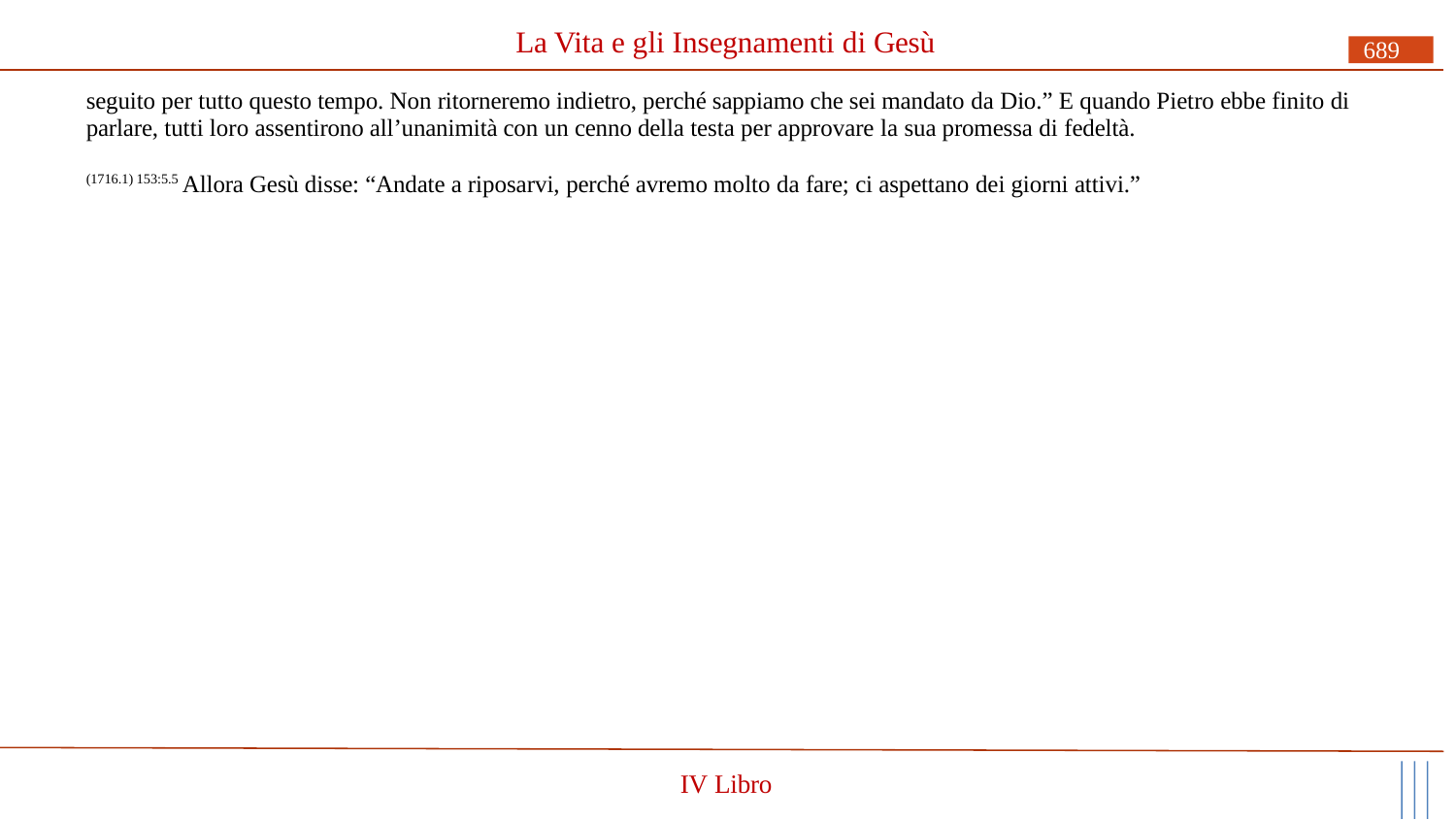

# La Vita e gli Insegnamenti di Gesù
689

seguito per tutto questo tempo. Non ritorneremo indietro, perché sappiamo che sei mandato da Dio.” E quando Pietro ebbe finito di  parlare, tutti loro assentirono all’unanimità con un cenno della testa per approvare la sua promessa di fedeltà.

(1716.1) 153:5.5 Allora Gesù disse: “Andate a riposarvi, perché avremo molto da fare; ci aspettano dei giorni attivi.”

IV Libro